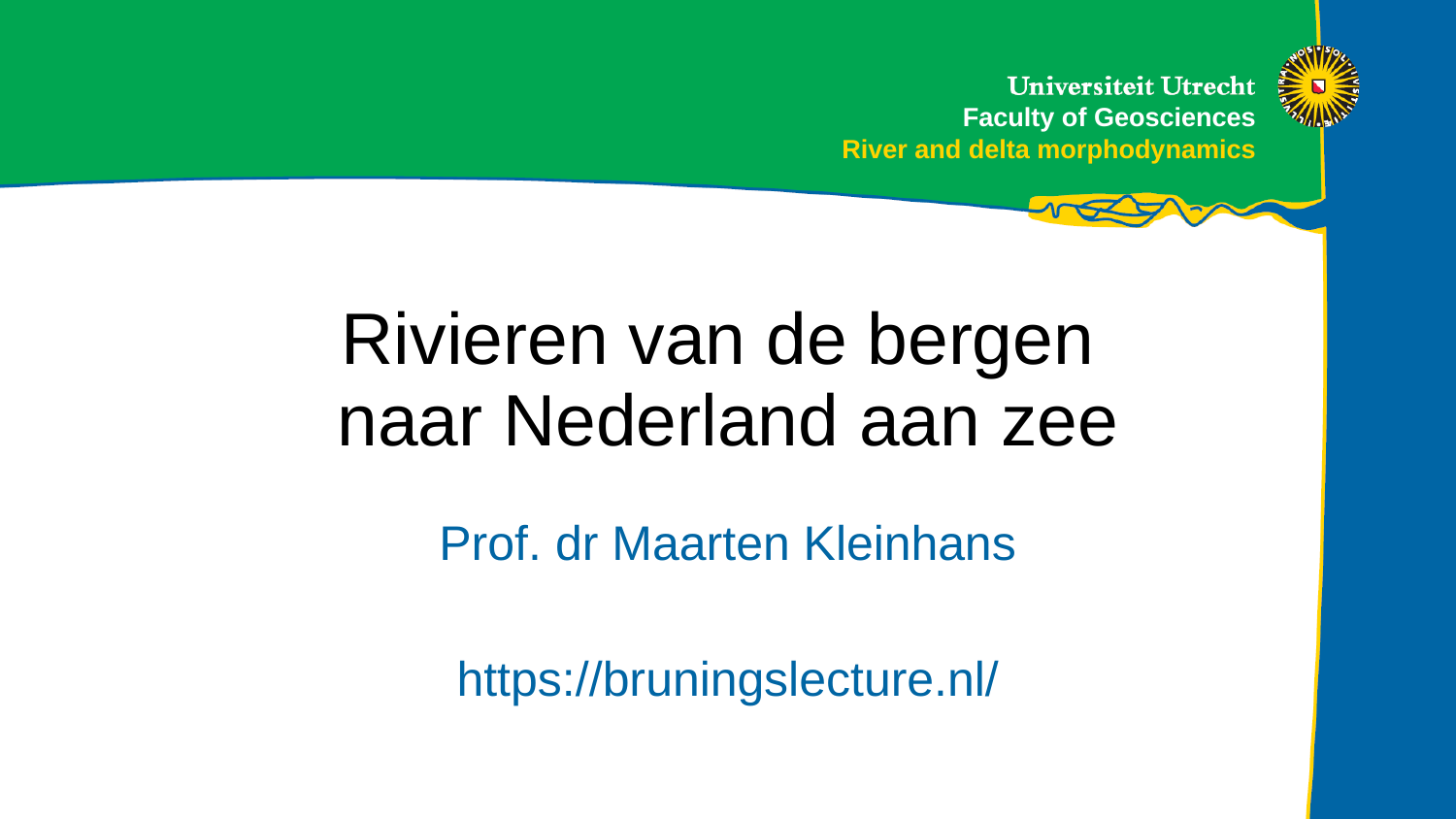

# Rivieren van de bergen naar Nederland aan zee
Prof. dr Maarten Kleinhans

https://bruningslecture.nl/